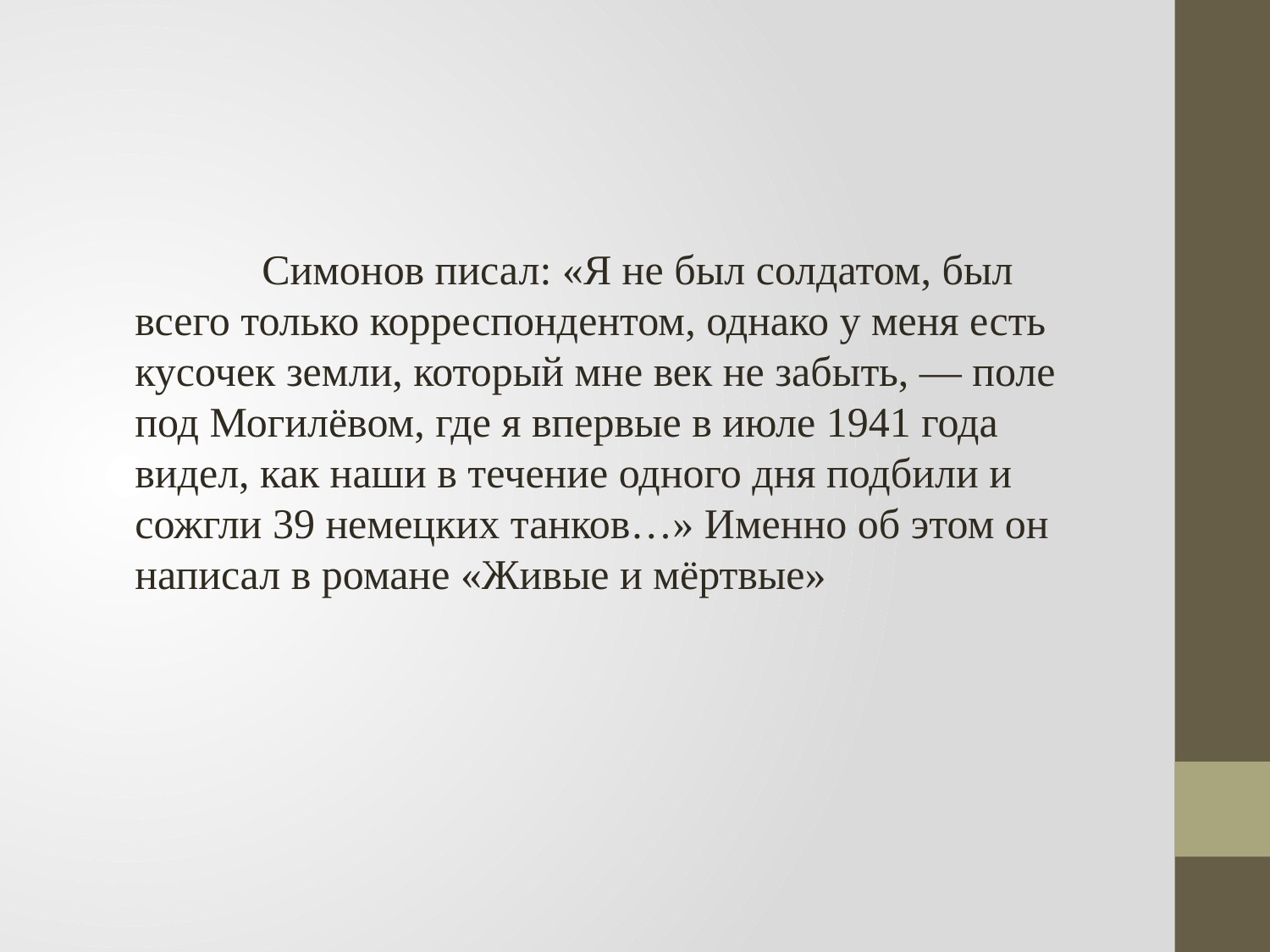

Симонов писал: «Я не был солдатом, был всего только корреспондентом, однако у меня есть кусочек земли, который мне век не забыть, — поле под Могилёвом, где я впервые в июле 1941 года видел, как наши в течение одного дня подбили и сожгли 39 немецких танков…» Именно об этом он написал в романе «Живые и мёртвые»